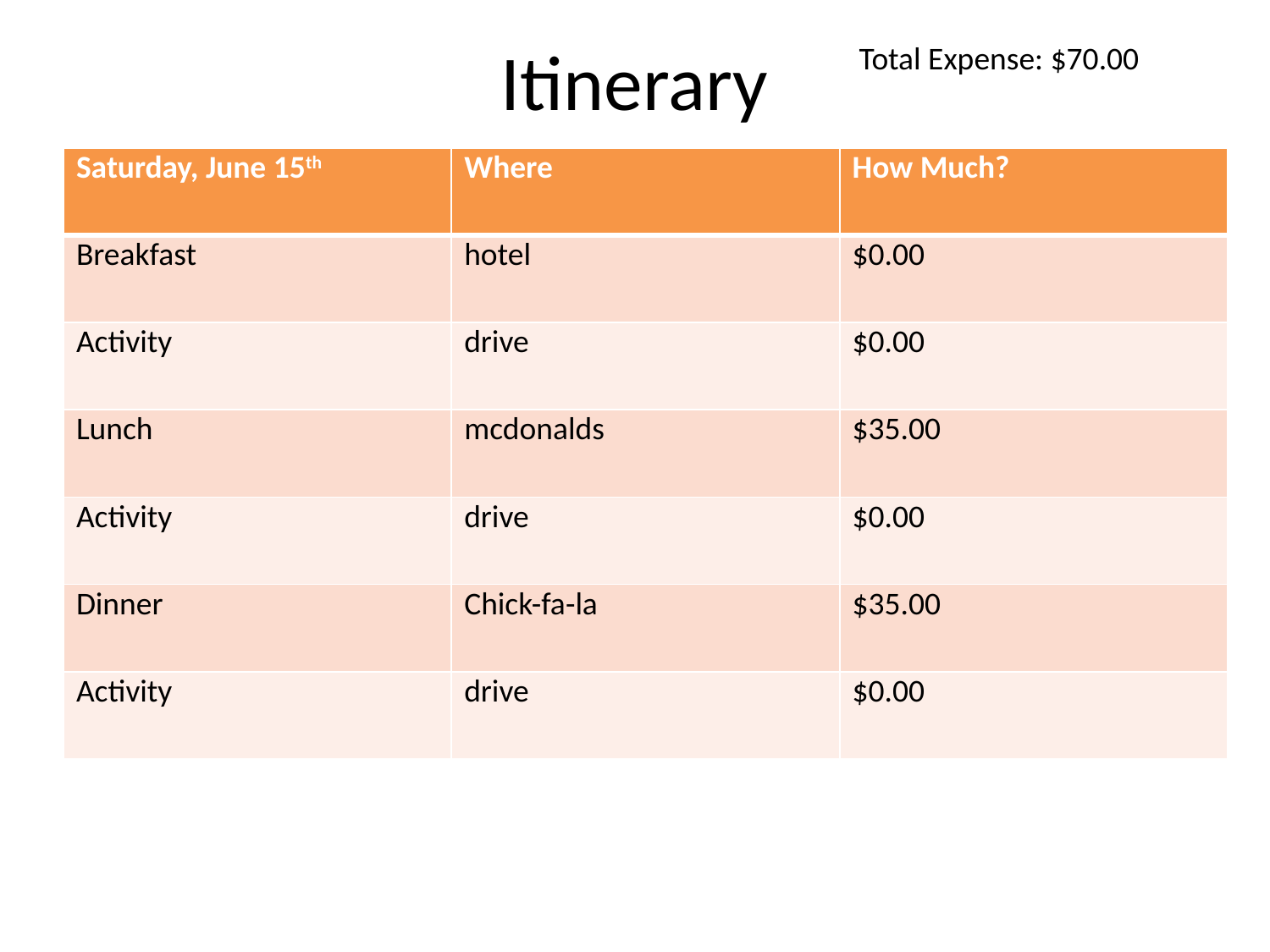

# Itinerary
Total Expense: $70.00
| Saturday, June 15th | Where | How Much? |
| --- | --- | --- |
| Breakfast | hotel | $0.00 |
| Activity | drive | $0.00 |
| Lunch | mcdonalds | $35.00 |
| Activity | drive | $0.00 |
| Dinner | Chick-fa-la | $35.00 |
| Activity | drive | $0.00 |